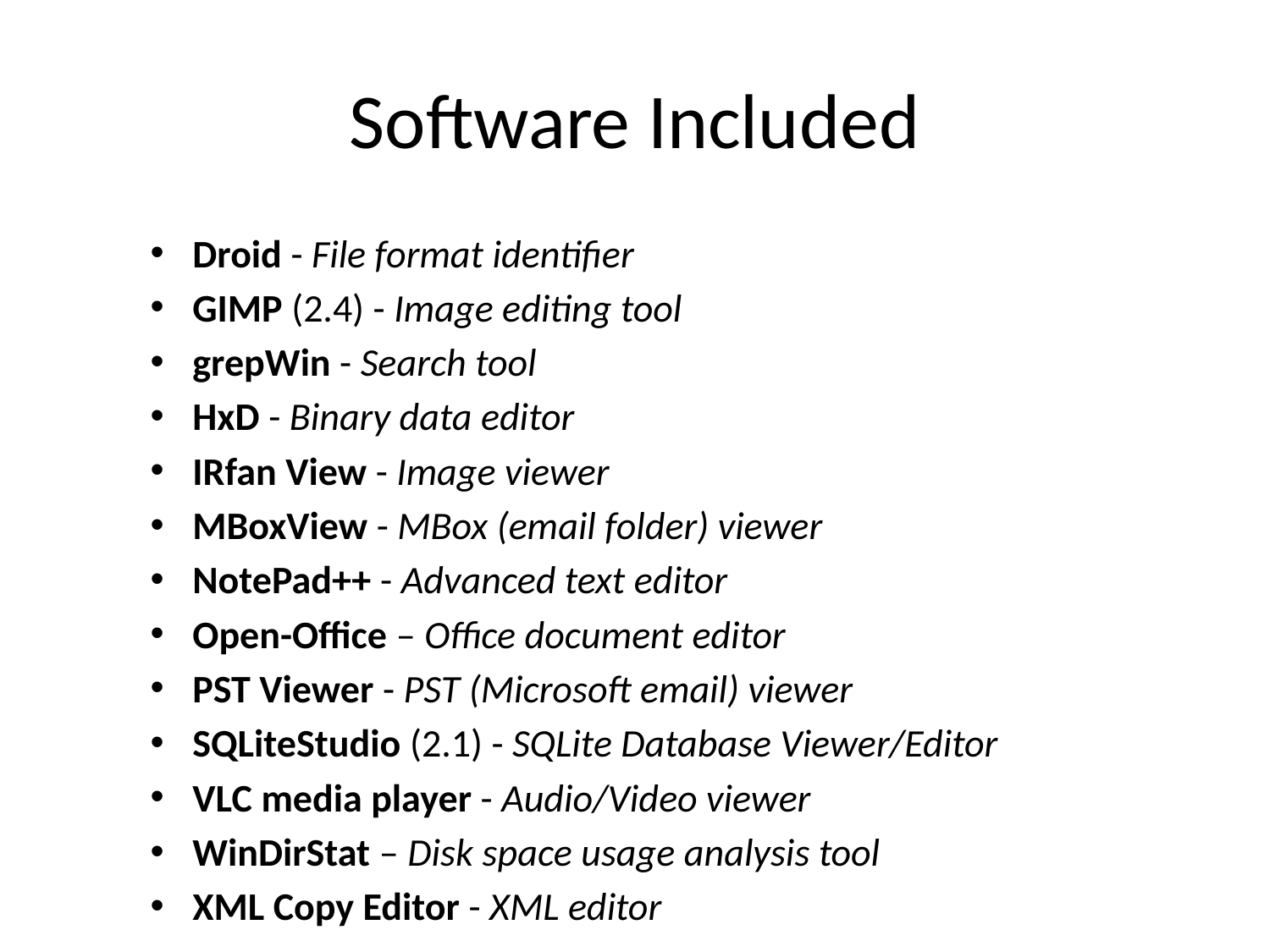

# Software Included
Droid - File format identifier
GIMP (2.4) - Image editing tool
grepWin - Search tool
HxD - Binary data editor
IRfan View - Image viewer
MBoxView - MBox (email folder) viewer
NotePad++ - Advanced text editor
Open-Office – Office document editor
PST Viewer - PST (Microsoft email) viewer
SQLiteStudio (2.1) - SQLite Database Viewer/Editor
VLC media player - Audio/Video viewer
WinDirStat – Disk space usage analysis tool
XML Copy Editor - XML editor